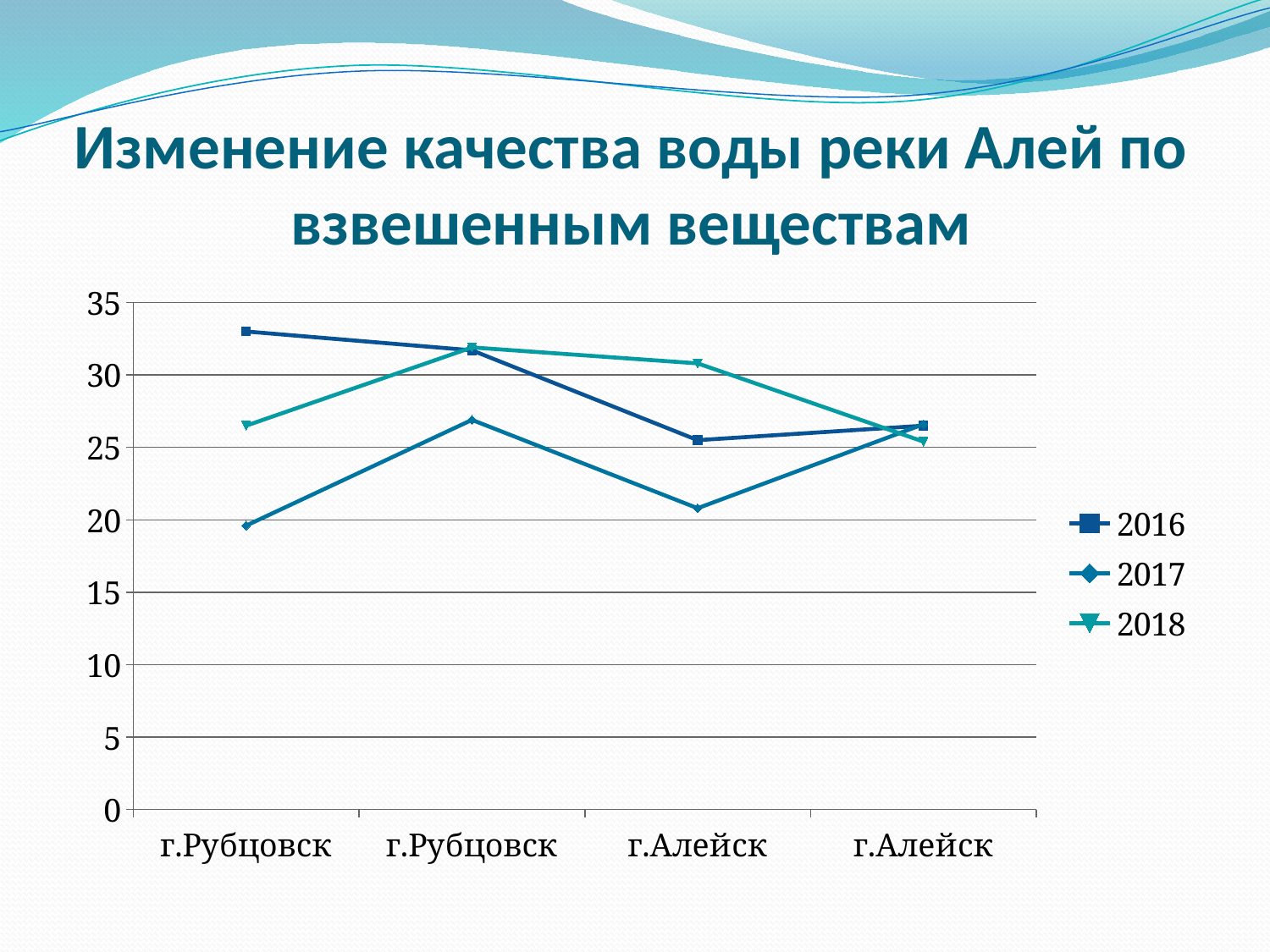

# Изменение качества воды реки Алей по взвешенным веществам

### Chart

| Category | 2016 | 2017 | 2018 |
|---|---|---|---|
| г.Рубцовск | 33.0 | 19.6 | 26.5 |
| г.Рубцовск | 31.7 | 26.9 | 31.9 |
| г.Алейск | 25.5 | 20.8 | 30.8 |
| г.Алейск | 26.5 | 26.6 | 25.4 |